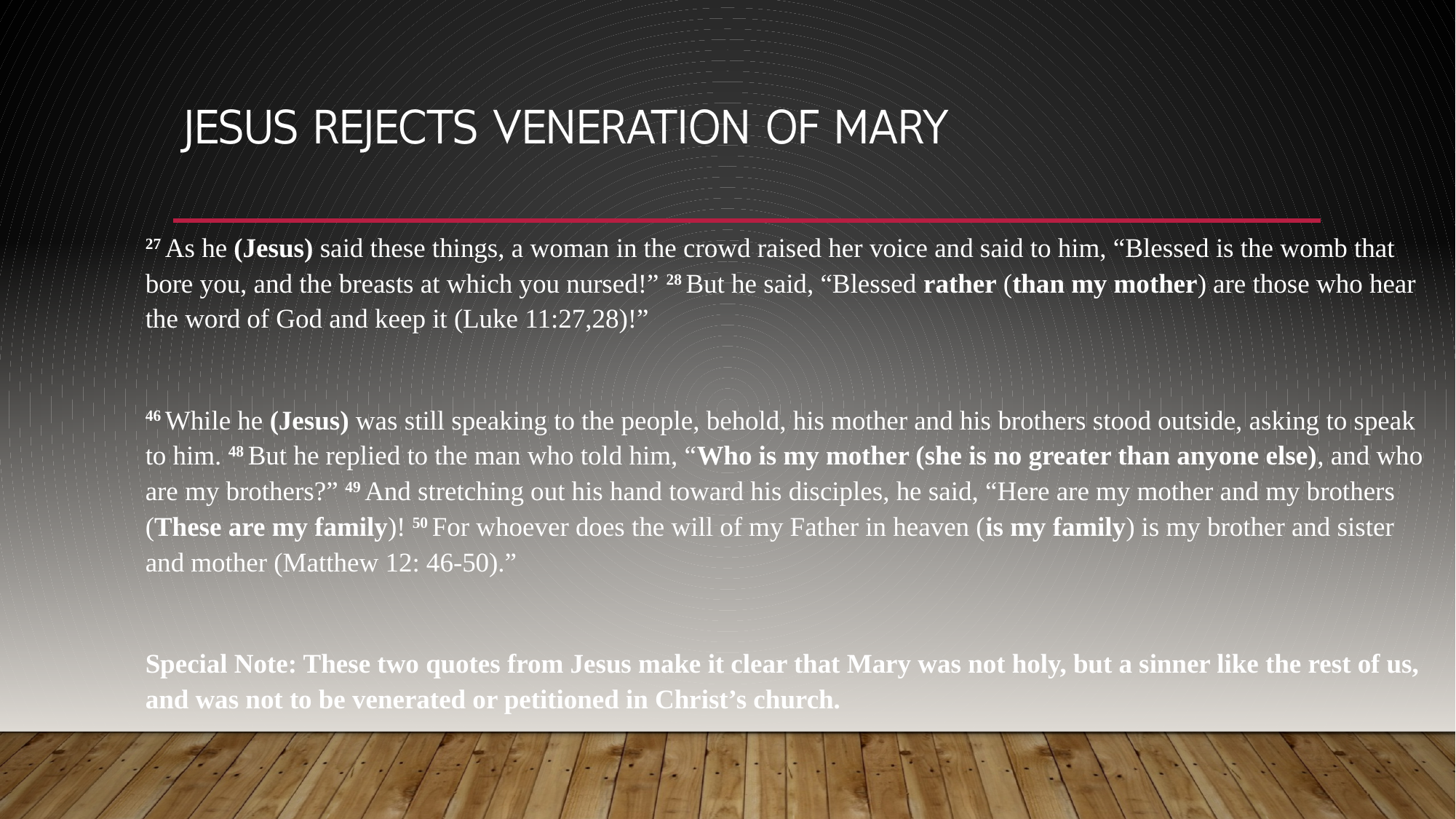

# Jesus Rejects Veneration of Mary
27 As he (Jesus) said these things, a woman in the crowd raised her voice and said to him, “Blessed is the womb that bore you, and the breasts at which you nursed!” 28 But he said, “Blessed rather (than my mother) are those who hear the word of God and keep it (Luke 11:27,28)!”

46 While he (Jesus) was still speaking to the people, behold, his mother and his brothers stood outside, asking to speak to him. 48 But he replied to the man who told him, “Who is my mother (she is no greater than anyone else), and who are my brothers?” 49 And stretching out his hand toward his disciples, he said, “Here are my mother and my brothers (These are my family)! 50 For whoever does the will of my Father in heaven (is my family) is my brother and sister and mother (Matthew 12: 46-50).”

Special Note: These two quotes from Jesus make it clear that Mary was not holy, but a sinner like the rest of us, and was not to be venerated or petitioned in Christ’s church.